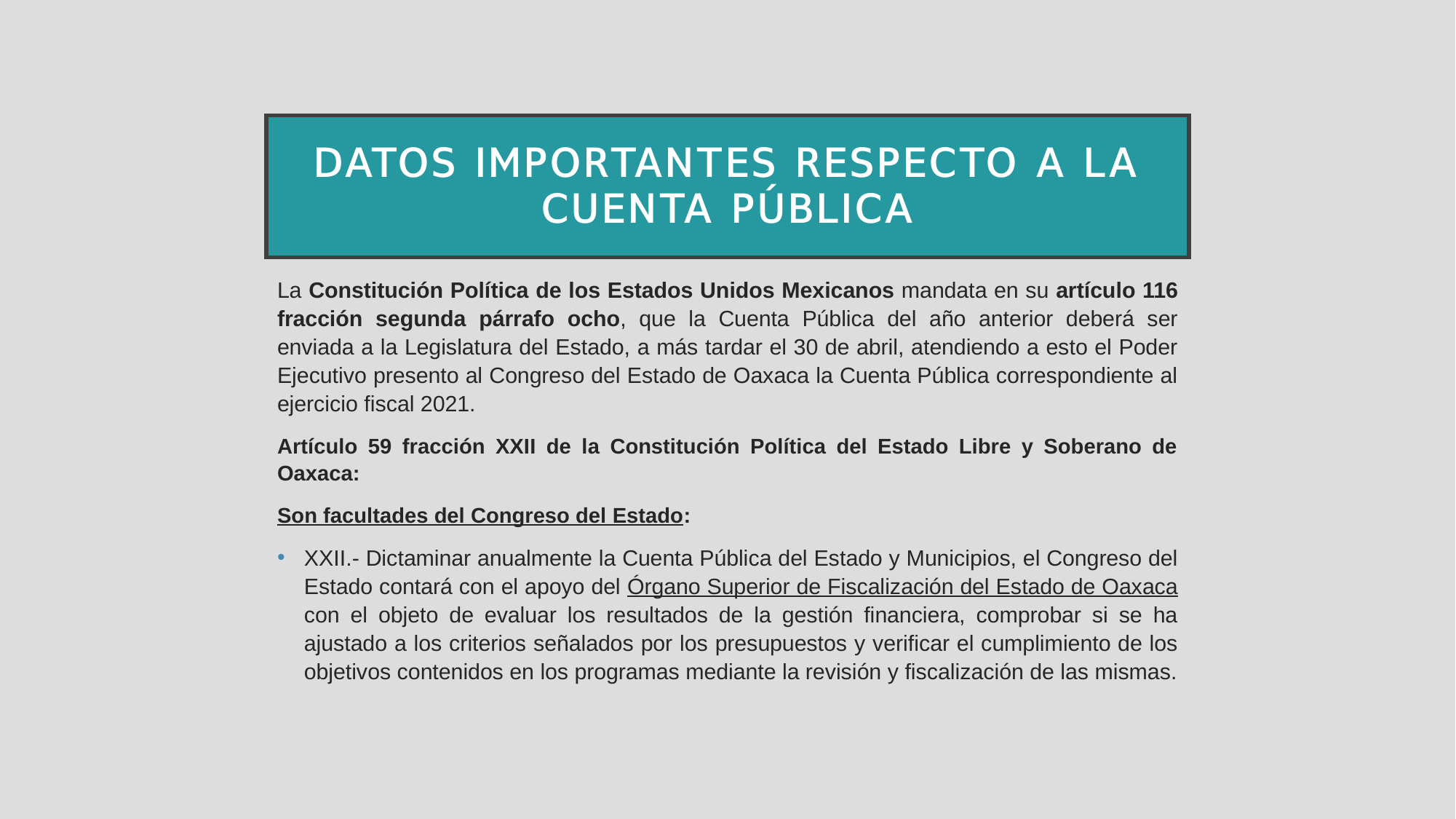

# DATOS IMPORTANTES RESPECTO A LA CUENTA PÚBLICA
La Constitución Política de los Estados Unidos Mexicanos mandata en su artículo 116 fracción segunda párrafo ocho, que la Cuenta Pública del año anterior deberá ser enviada a la Legislatura del Estado, a más tardar el 30 de abril, atendiendo a esto el Poder Ejecutivo presento al Congreso del Estado de Oaxaca la Cuenta Pública correspondiente al ejercicio fiscal 2021.
Artículo 59 fracción XXII de la Constitución Política del Estado Libre y Soberano de Oaxaca:
Son facultades del Congreso del Estado:
XXII.- Dictaminar anualmente la Cuenta Pública del Estado y Municipios, el Congreso del Estado contará con el apoyo del Órgano Superior de Fiscalización del Estado de Oaxaca con el objeto de evaluar los resultados de la gestión financiera, comprobar si se ha ajustado a los criterios señalados por los presupuestos y verificar el cumplimiento de los objetivos contenidos en los programas mediante la revisión y fiscalización de las mismas.